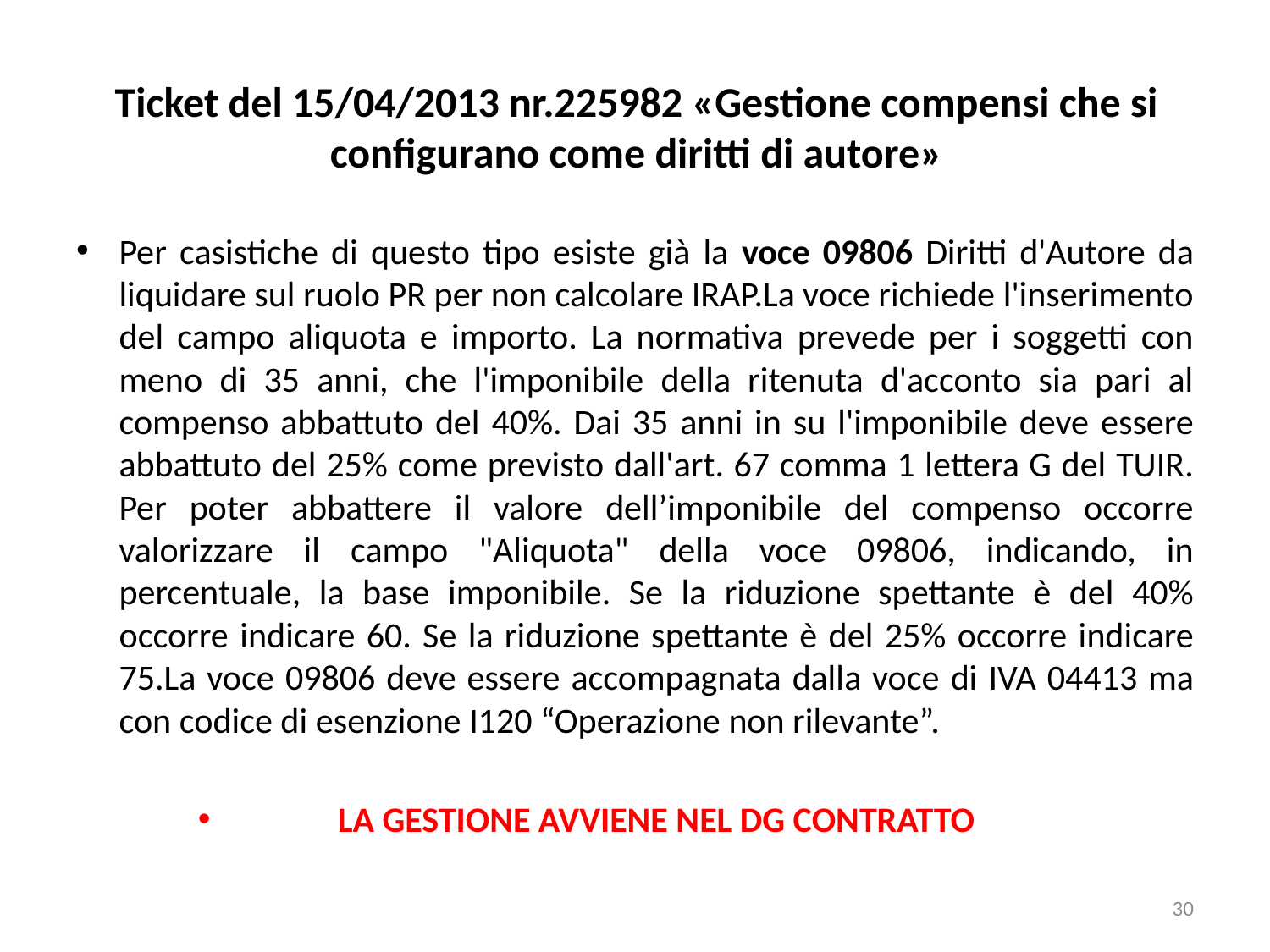

# Ticket del 15/04/2013 nr.225982 «Gestione compensi che si configurano come diritti di autore»
Per casistiche di questo tipo esiste già la voce 09806 Diritti d'Autore da liquidare sul ruolo PR per non calcolare IRAP.La voce richiede l'inserimento del campo aliquota e importo. La normativa prevede per i soggetti con meno di 35 anni, che l'imponibile della ritenuta d'acconto sia pari al compenso abbattuto del 40%. Dai 35 anni in su l'imponibile deve essere abbattuto del 25% come previsto dall'art. 67 comma 1 lettera G del TUIR. Per poter abbattere il valore dell’imponibile del compenso occorre valorizzare il campo "Aliquota" della voce 09806, indicando, in percentuale, la base imponibile. Se la riduzione spettante è del 40% occorre indicare 60. Se la riduzione spettante è del 25% occorre indicare 75.La voce 09806 deve essere accompagnata dalla voce di IVA 04413 ma con codice di esenzione I120 “Operazione non rilevante”.

LA GESTIONE AVVIENE NEL DG CONTRATTO
30